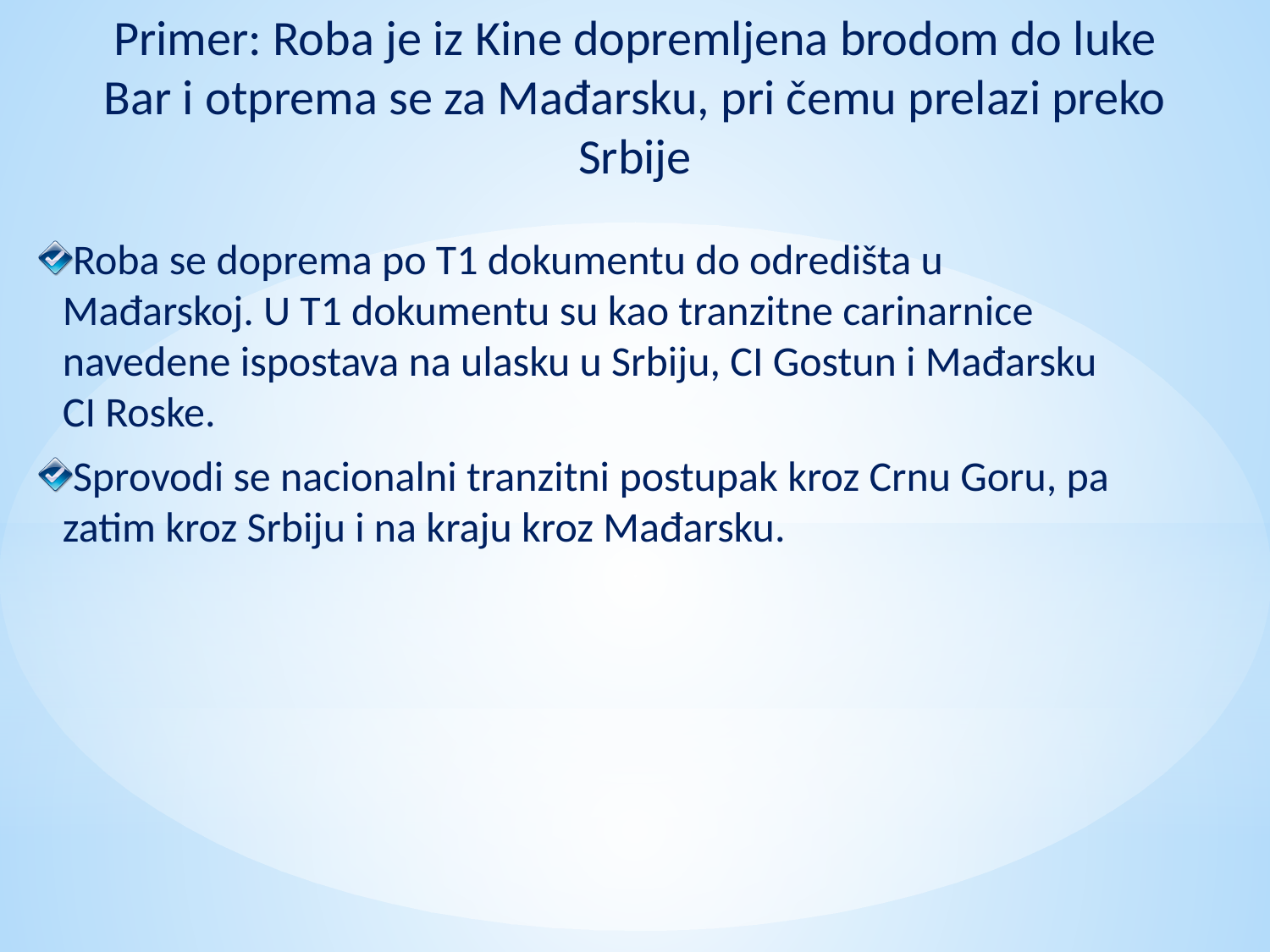

Primer: Roba je iz Kine dopremljena brodom do luke Bar i otprema se za Mađarsku, pri čemu prelazi preko Srbije
Roba se doprema po T1 dokumentu do odredišta u Mađarskoj. U T1 dokumentu su kao tranzitne carinarnice navedene ispostava na ulasku u Srbiju, CI Gostun i Mađarsku CI Roske.
Sprovodi se nacionalni tranzitni postupak kroz Crnu Goru, pa zatim kroz Srbiju i na kraju kroz Mađarsku.